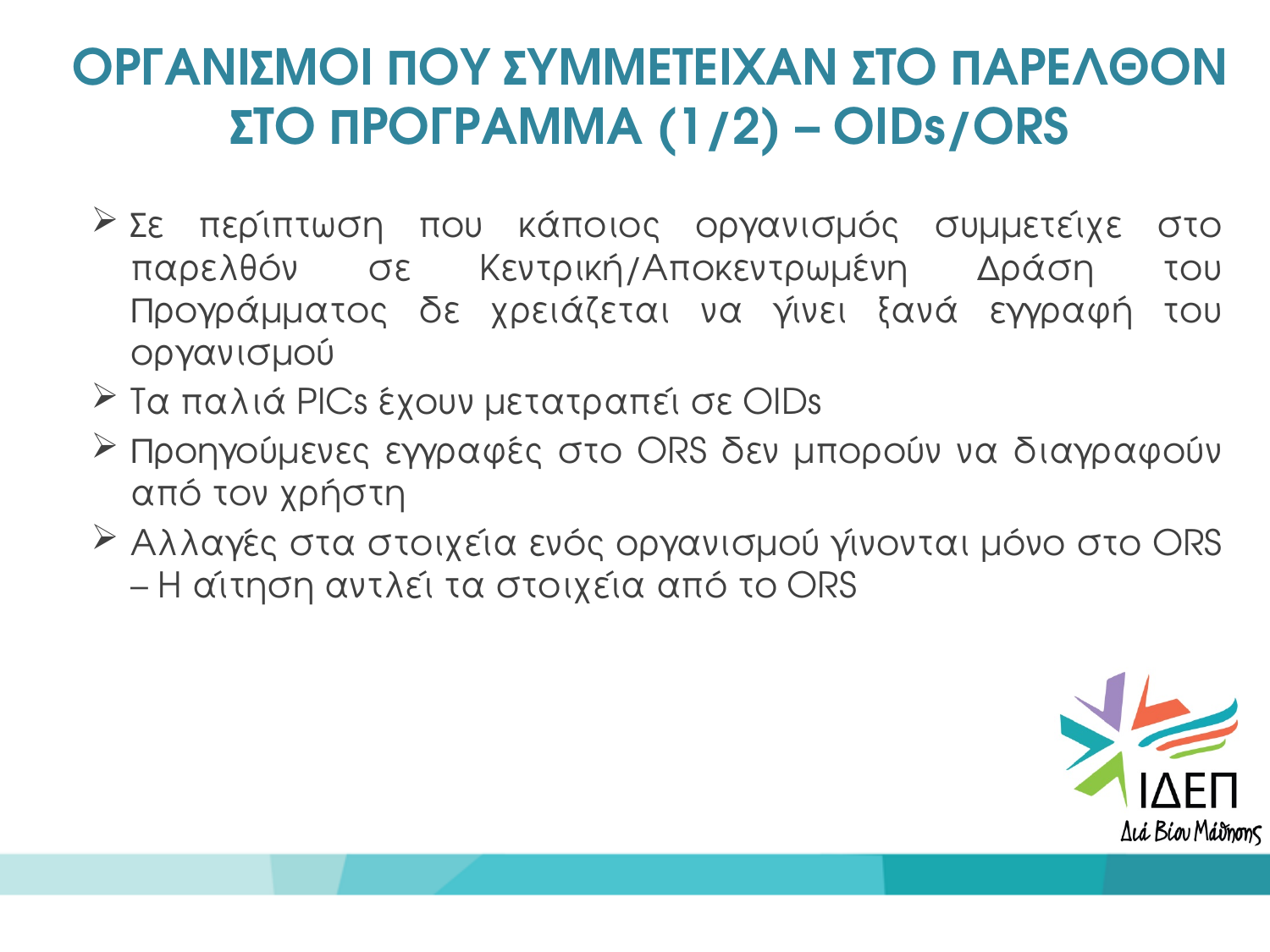

# ΟΡΓΑΝΙΣΜΟΙ ΠΟΥ ΣΥΜΜΕΤΕΙΧΑΝ ΣΤΟ ΠΑΡΕΛΘΟΝ ΣΤΟ ΠΡΟΓΡΑΜΜΑ (1/2) – OIDs/ΟRS
Σε περίπτωση που κάποιος οργανισμός συμμετείχε στο παρελθόν σε Κεντρική/Αποκεντρωμένη Δράση του Προγράμματος δε χρειάζεται να γίνει ξανά εγγραφή του οργανισμού
Τα παλιά PICs έχουν μετατραπεί σε ΟΙDs
Προηγούμενες εγγραφές στο ORS δεν μπορούν να διαγραφούν από τoν χρήστη
Αλλαγές στα στοιχεία ενός οργανισμού γίνονται μόνο στο ORS – Η αίτηση αντλεί τα στοιχεία από το ORS